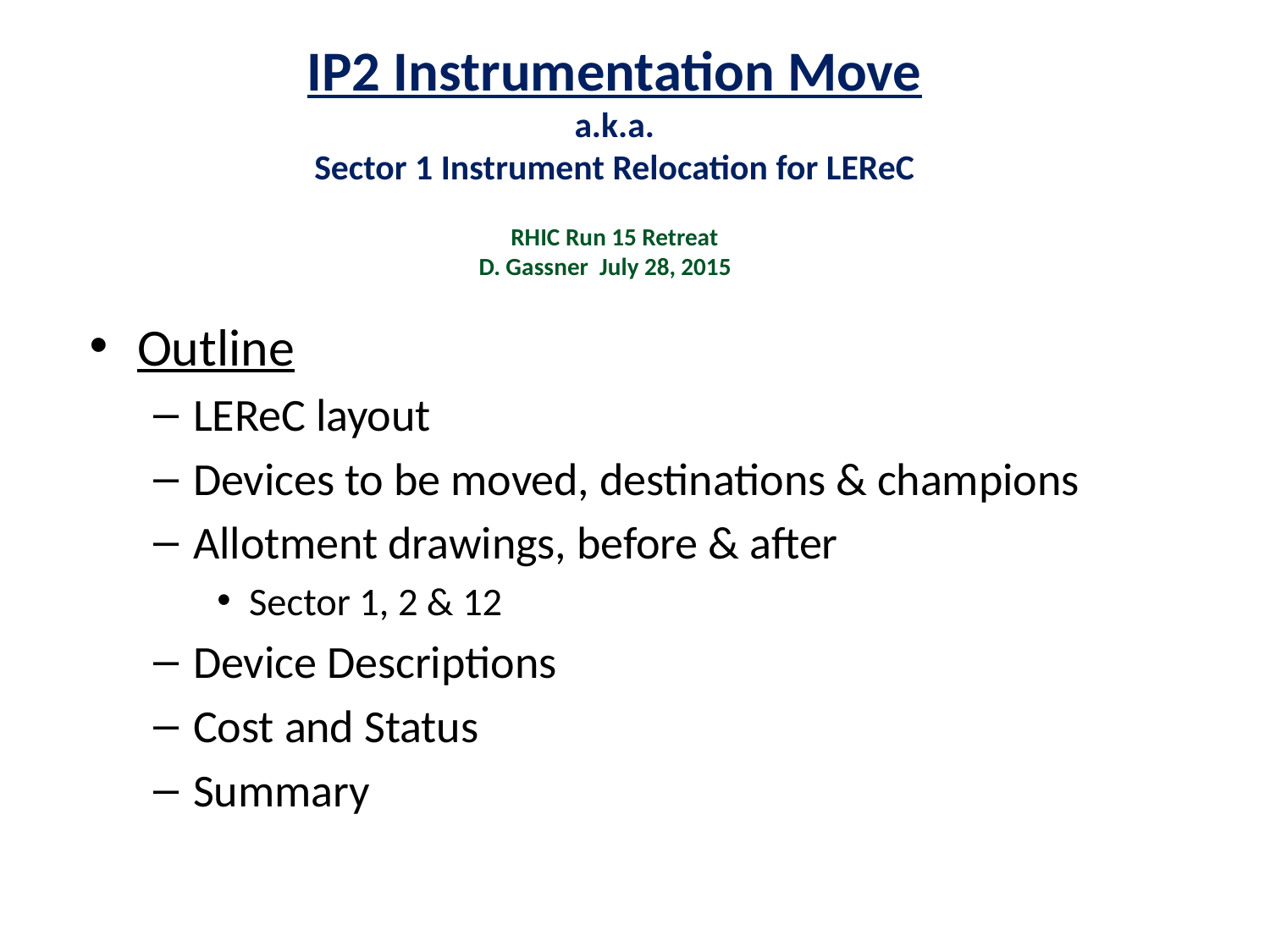

IP2 Instrumentation Move
a.k.a.
Sector 1 Instrument Relocation for LEReC
RHIC Run 15 Retreat
D. Gassner  July 28, 2015
Outline
LEReC layout
Devices to be moved, destinations & champions
Allotment drawings, before & after
Sector 1, 2 & 12
Device Descriptions
Cost and Status
Summary